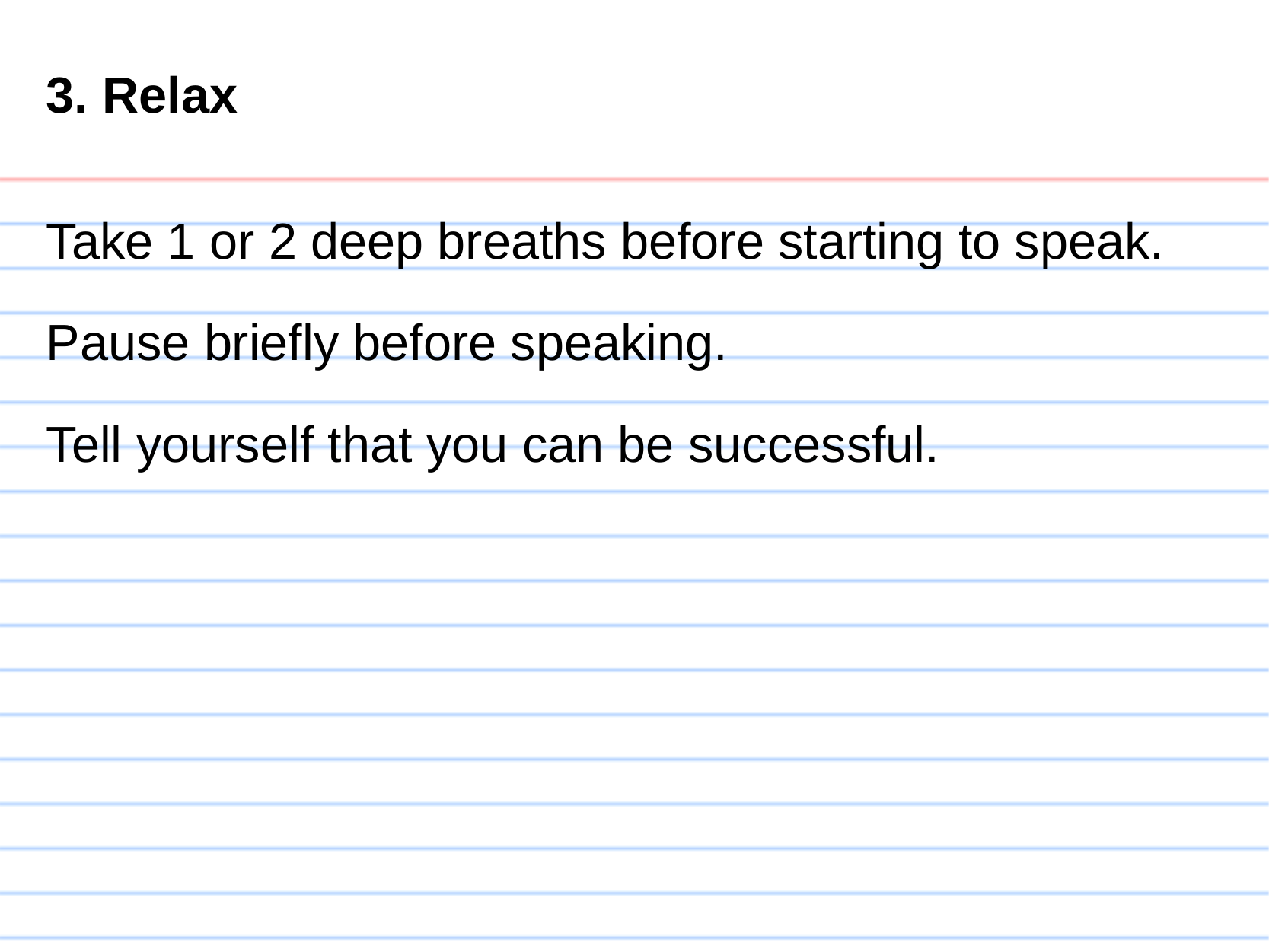

3. Relax

Take 1 or 2 deep breaths before starting to speak.
Pause briefly before speaking.
Tell yourself that you can be successful.